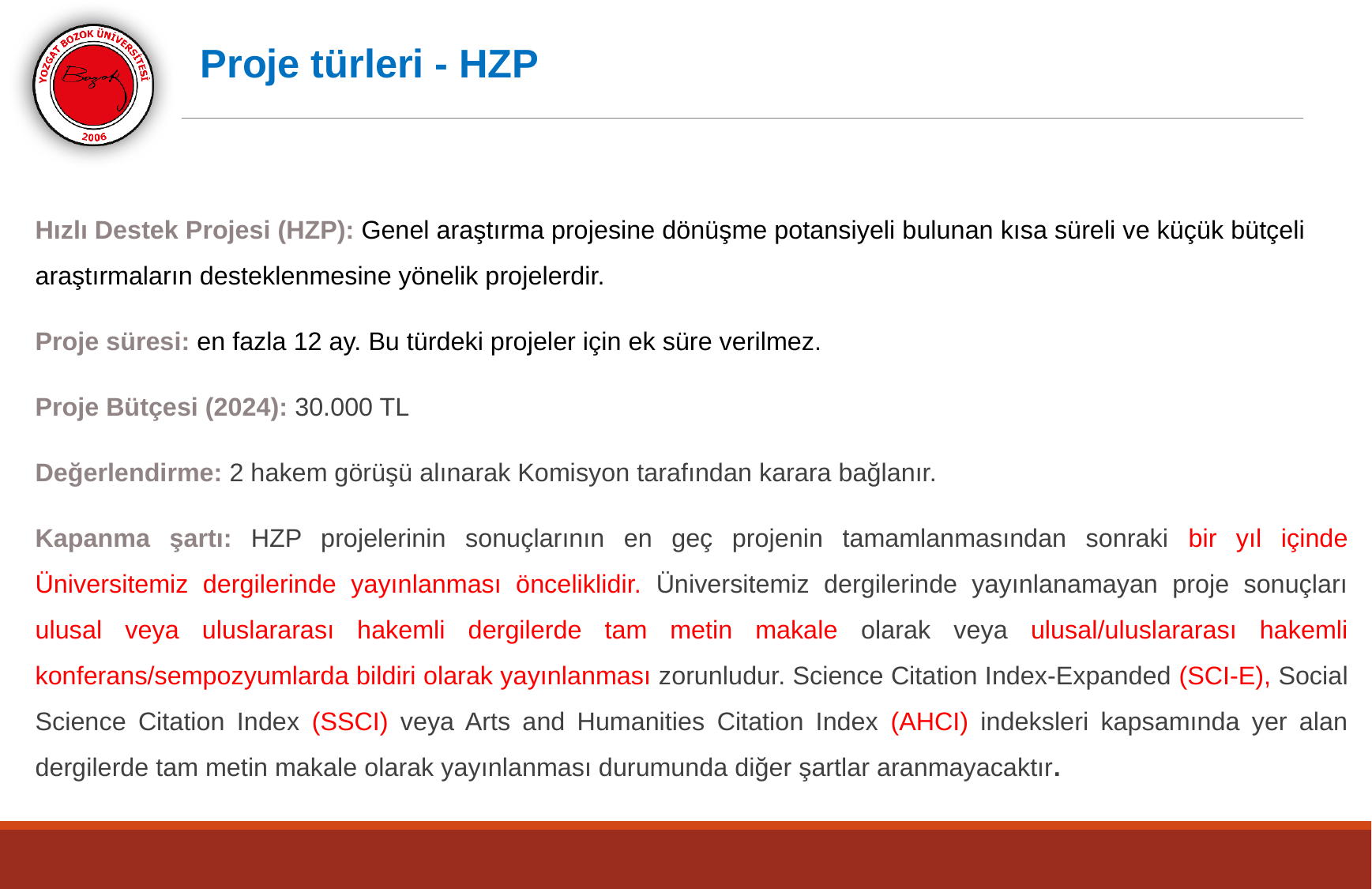

Proje türleri - HZP
Hızlı Destek Projesi (HZP): Genel araştırma projesine dönüşme potansiyeli bulunan kısa süreli ve küçük bütçeli araştırmaların desteklenmesine yönelik projelerdir.
Proje süresi: en fazla 12 ay. Bu türdeki projeler için ek süre verilmez.
Proje Bütçesi (2024): 30.000 TL
Değerlendirme: 2 hakem görüşü alınarak Komisyon tarafından karara bağlanır.
Kapanma şartı: HZP projelerinin sonuçlarının en geç projenin tamamlanmasından sonraki bir yıl içinde Üniversitemiz dergilerinde yayınlanması önceliklidir. Üniversitemiz dergilerinde yayınlanamayan proje sonuçları ulusal veya uluslararası hakemli dergilerde tam metin makale olarak veya ulusal/uluslararası hakemli konferans/sempozyumlarda bildiri olarak yayınlanması zorunludur. Science Citation Index-Expanded (SCI-E), Social Science Citation Index (SSCI) veya Arts and Humanities Citation Index (AHCI) indeksleri kapsamında yer alan dergilerde tam metin makale olarak yayınlanması durumunda diğer şartlar aranmayacaktır.